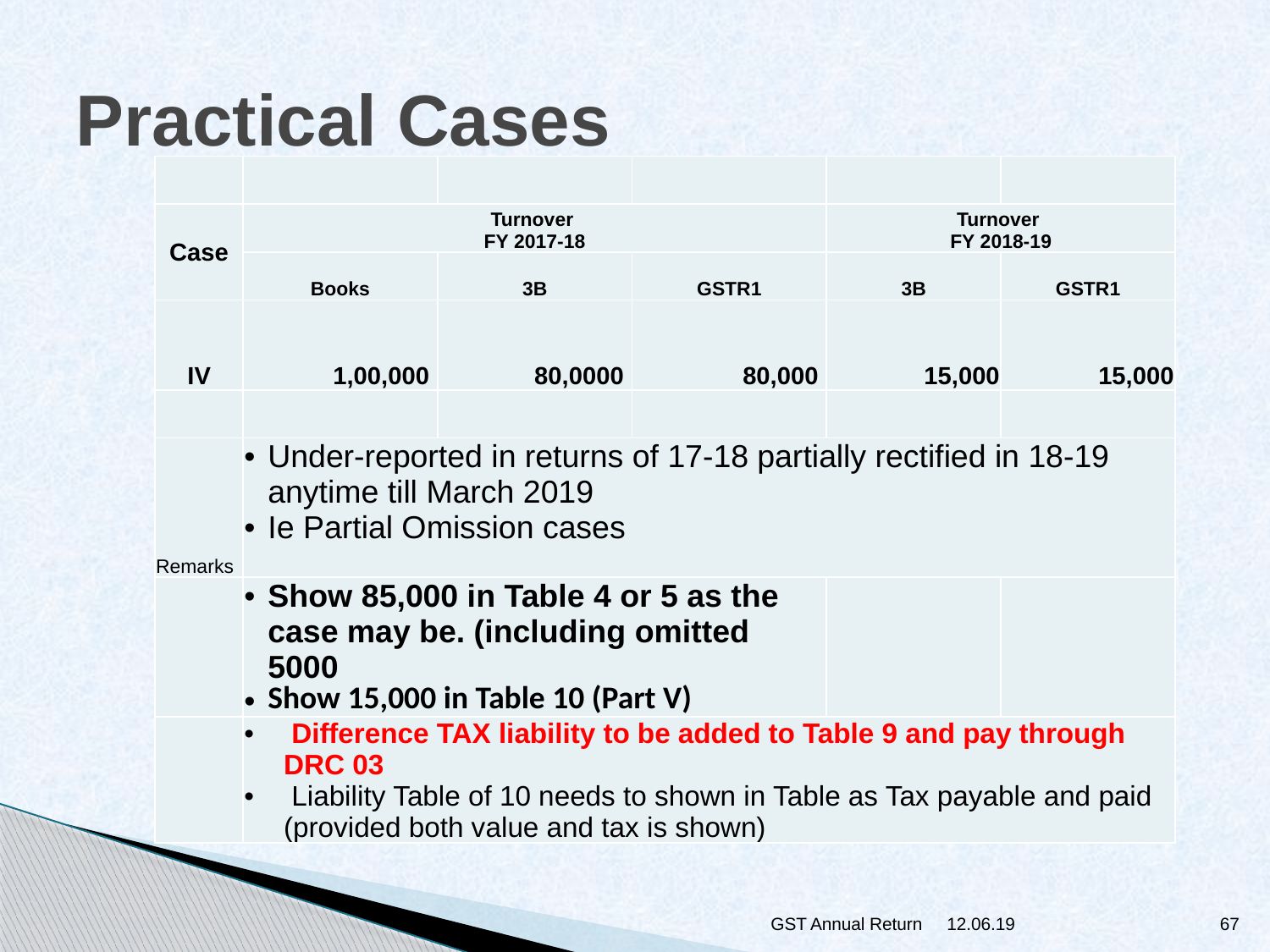

# Practical Cases
|  |  |  |  |  |  |
| --- | --- | --- | --- | --- | --- |
| Case | Turnover FY 2017-18 |  |  | Turnover FY 2018-19 |  |
|  | Books | 3B | GSTR1 | 3B | GSTR1 |
| IV | 1,00,000 | 80,0000 | 80,000 | 15,000 | 15,000 |
|  |  |  |  |  |  |
| Remarks | Under-reported in returns of 17-18 partially rectified in 18-19 anytime till March 2019 Ie Partial Omission cases |  |  |  |  |
|  | Show 85,000 in Table 4 or 5 as the case may be. (including omitted 5000 Show 15,000 in Table 10 (Part V) |  |  |  |  |
|  | Difference TAX liability to be added to Table 9 and pay through DRC 03   Liability Table of 10 needs to shown in Table as Tax payable and paid (provided both value and tax is shown) |  |  |  |  |
GST Annual Return
12.06.19
67